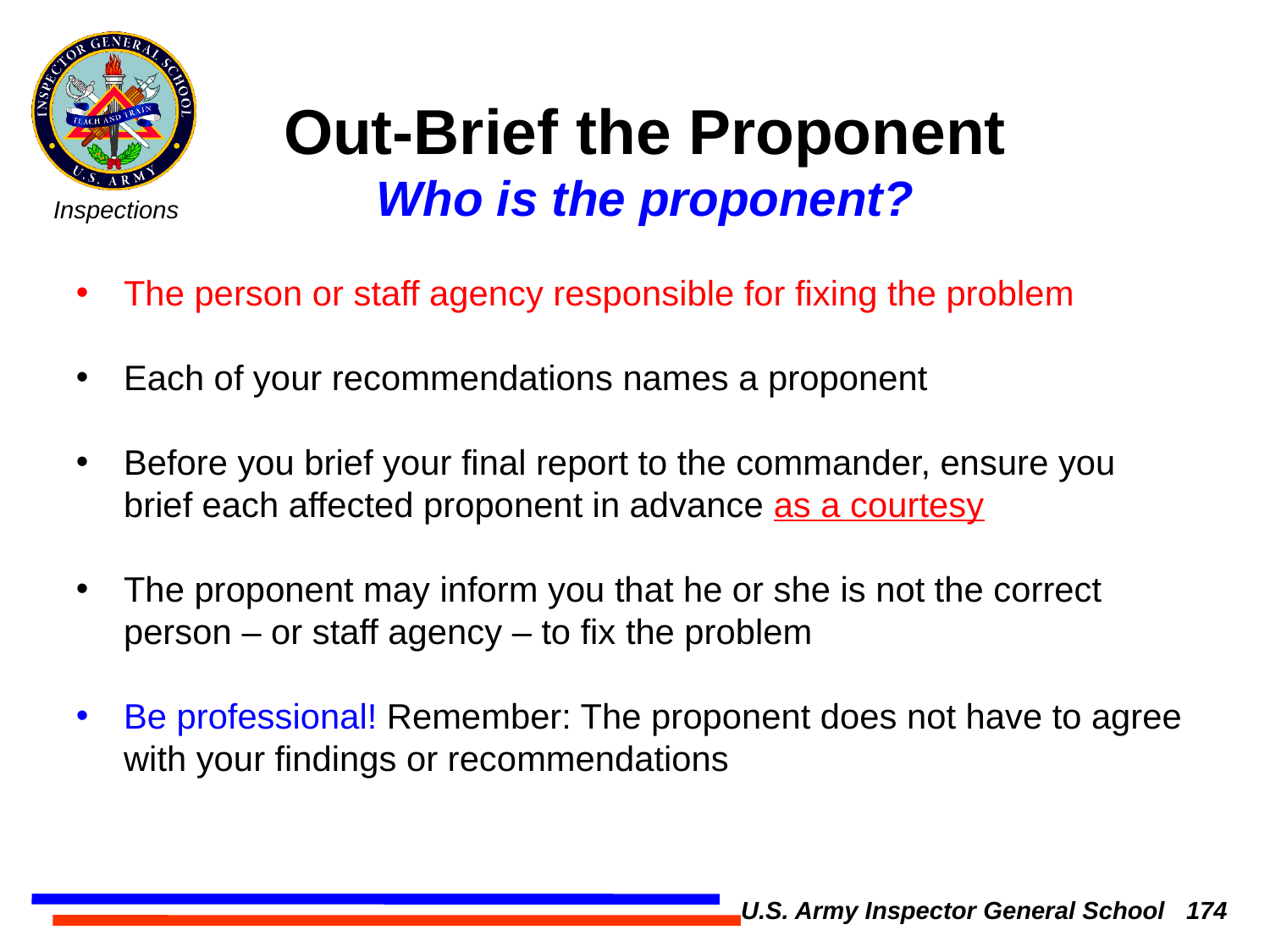

Out-Brief the Proponent
Who is the proponent?
The person or staff agency responsible for fixing the problem

Each of your recommendations names a proponent

Before you brief your final report to the commander, ensure you brief each affected proponent in advance as a courtesy

The proponent may inform you that he or she is not the correct person – or staff agency – to fix the problem

Be professional! Remember: The proponent does not have to agree with your findings or recommendations

U.S. Army Inspector General School   174